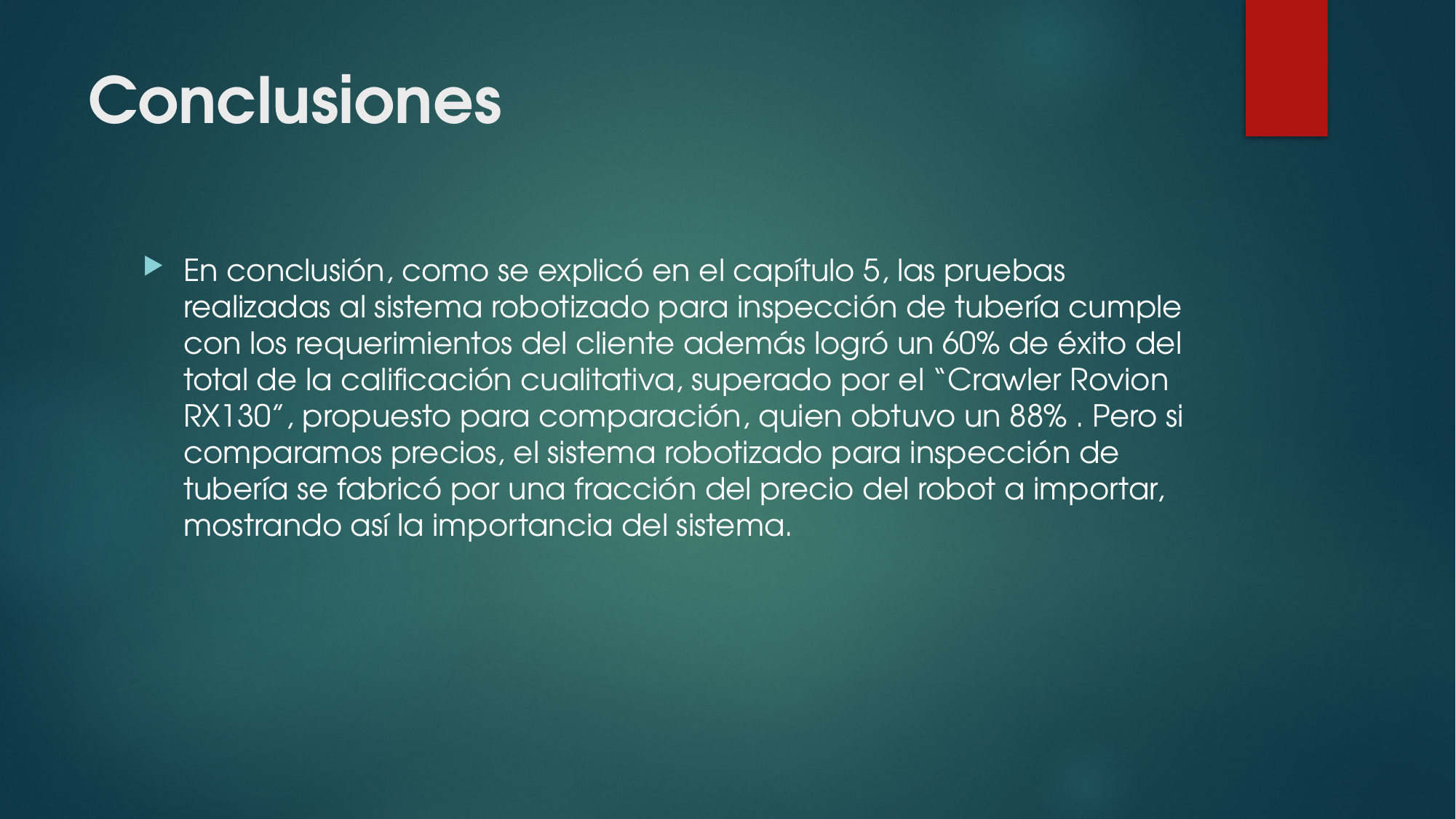

# Conclusiones
En conclusión, como se explicó en el capítulo 5, las pruebas realizadas al sistema robotizado para inspección de tubería cumple con los requerimientos del cliente además logró un 60% de éxito del total de la calificación cualitativa, superado por el “Crawler Rovion RX130”, propuesto para comparación, quien obtuvo un 88% . Pero si comparamos precios, el sistema robotizado para inspección de tubería se fabricó por una fracción del precio del robot a importar, mostrando así la importancia del sistema.